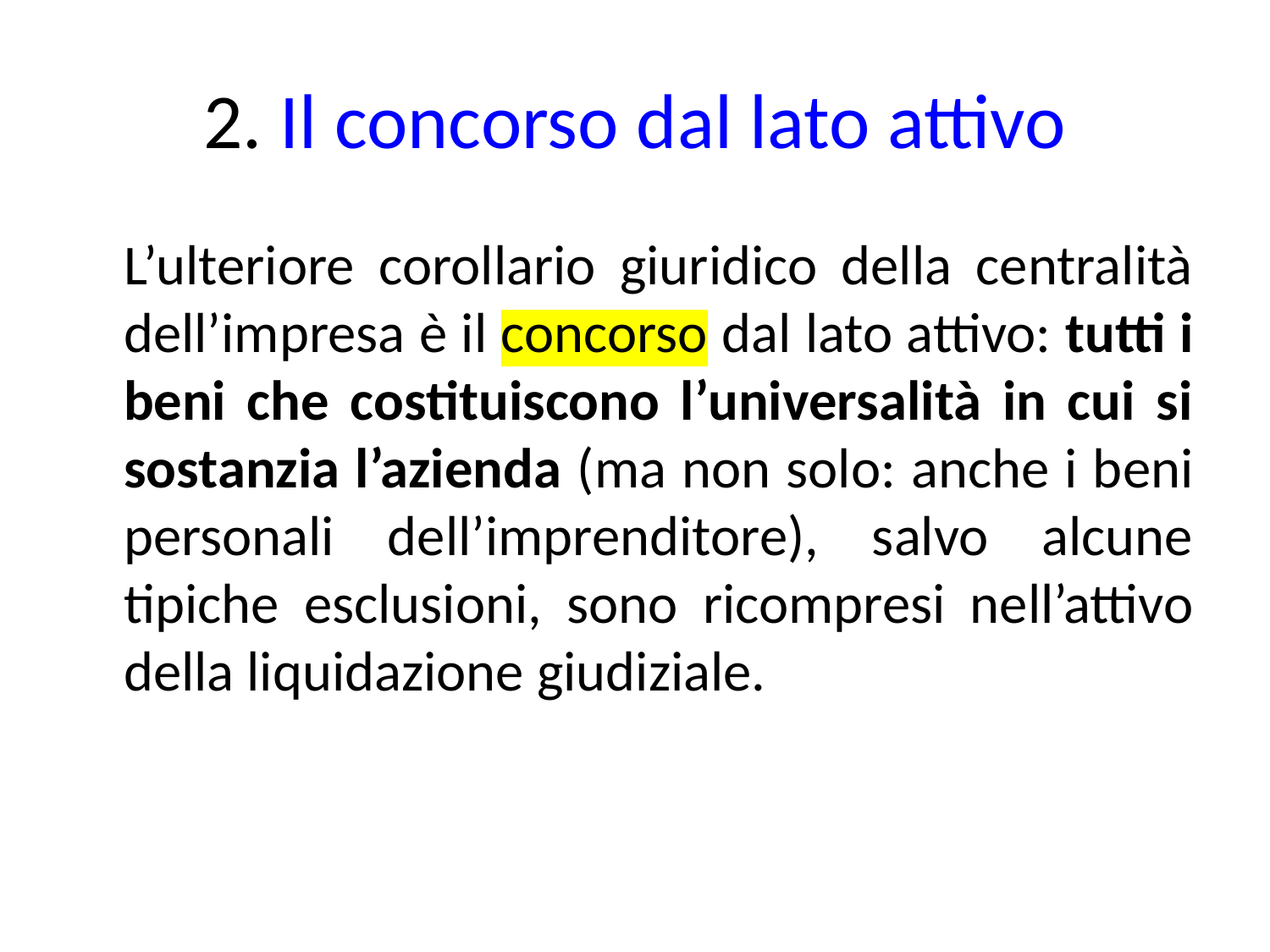

# 2. Il concorso dal lato attivo
	L’ulteriore corollario giuridico della centralità dell’impresa è il concorso dal lato attivo: tutti i beni che costituiscono l’universalità in cui si sostanzia l’azienda (ma non solo: anche i beni personali dell’imprenditore), salvo alcune tipiche esclusioni, sono ricompresi nell’attivo della liquidazione giudiziale.